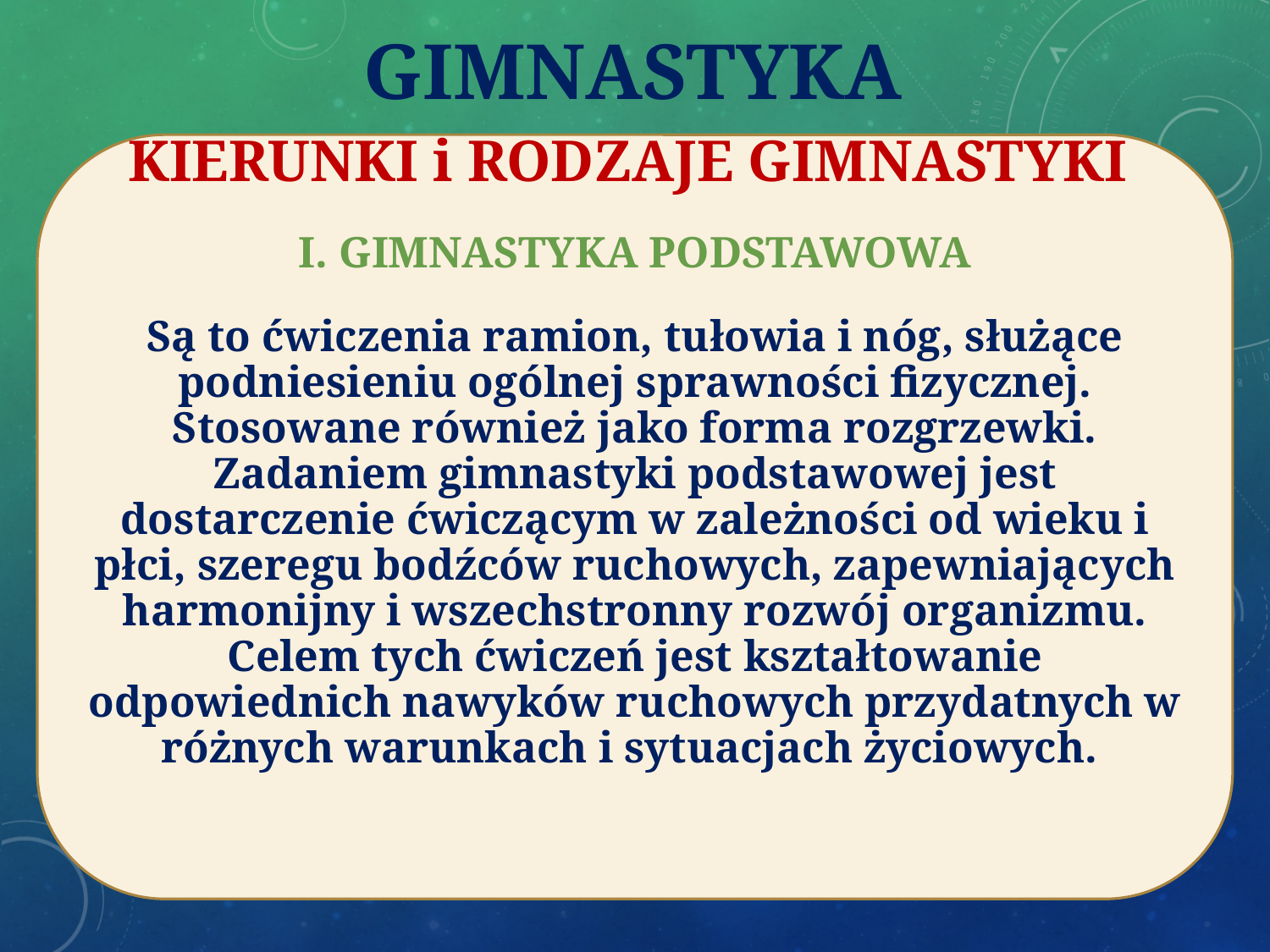

# GIMNASTYKA

KIERUNKI i RODZAJE GIMNASTYKI

I. GIMNASTYKA PODSTAWOWA

Są to ćwiczenia ramion, tułowia i nóg, służące podniesieniu ogólnej sprawności fizycznej. Stosowane również jako forma rozgrzewki. Zadaniem gimnastyki podstawowej jest dostarczenie ćwiczącym w zależności od wieku i płci, szeregu bodźców ruchowych, zapewniających harmonijny i wszechstronny rozwój organizmu. Celem tych ćwiczeń jest kształtowanie odpowiednich nawyków ruchowych przydatnych w różnych warunkach i sytuacjach życiowych.